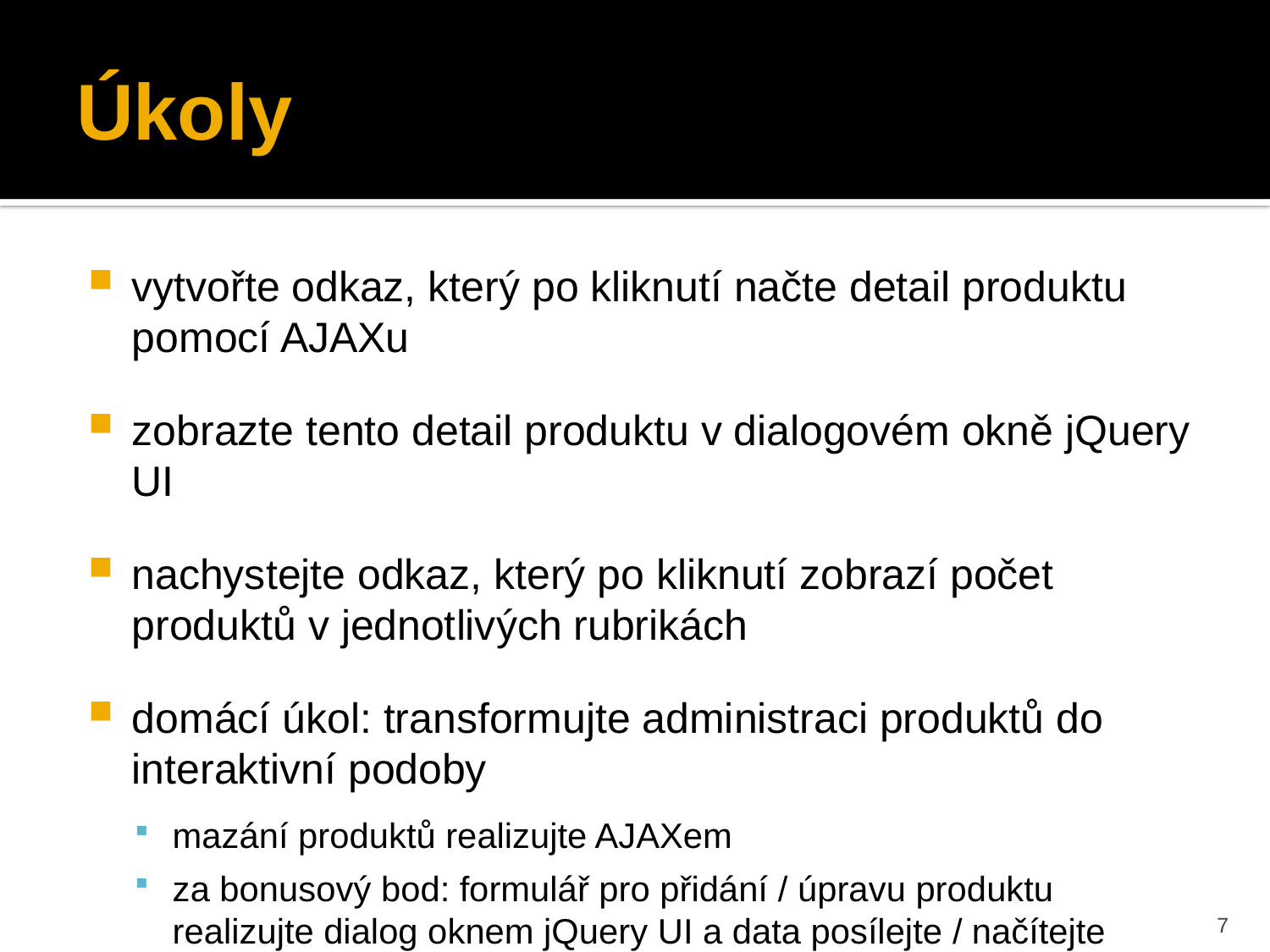

# Úkoly
vytvořte odkaz, který po kliknutí načte detail produktu pomocí AJAXu
zobrazte tento detail produktu v dialogovém okně jQuery UI
nachystejte odkaz, který po kliknutí zobrazí počet produktů v jednotlivých rubrikách
domácí úkol: transformujte administraci produktů do interaktivní podoby
mazání produktů realizujte AJAXem
za bonusový bod: formulář pro přidání / úpravu produktu realizujte dialog oknem jQuery UI a data posílejte / načítejte AJAXem

7